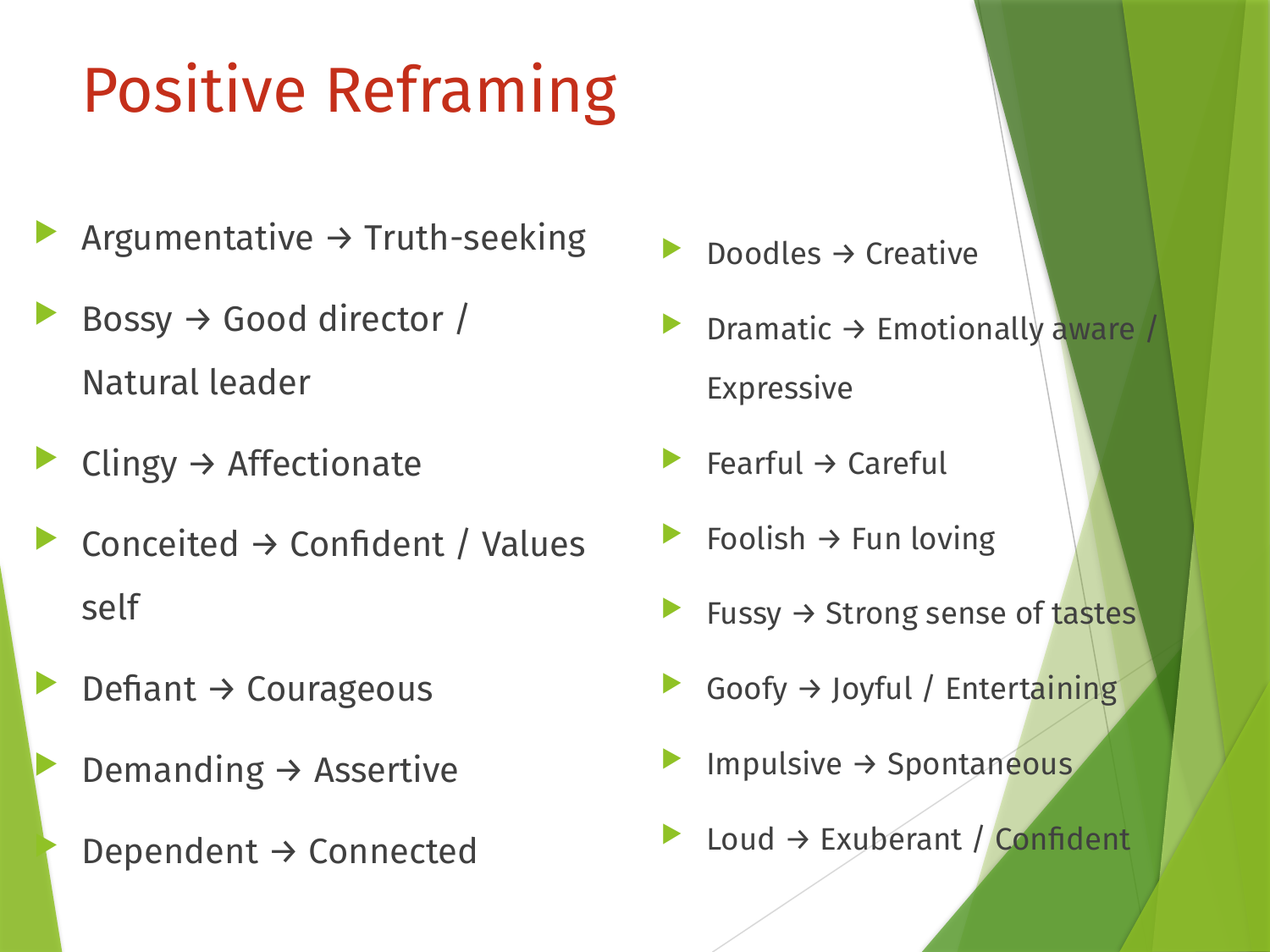

# Positive Reframing
Argumentative → Truth-seeking
Bossy → Good director / Natural leader
Clingy → Affectionate
Conceited → Confident / Values self
Defiant → Courageous
Demanding → Assertive
Dependent → Connected
Doodles → Creative
Dramatic → Emotionally aware / Expressive
Fearful → Careful
Foolish → Fun loving
Fussy → Strong sense of tastes
Goofy → Joyful / Entertaining
Impulsive → Spontaneous
Loud → Exuberant / Confident